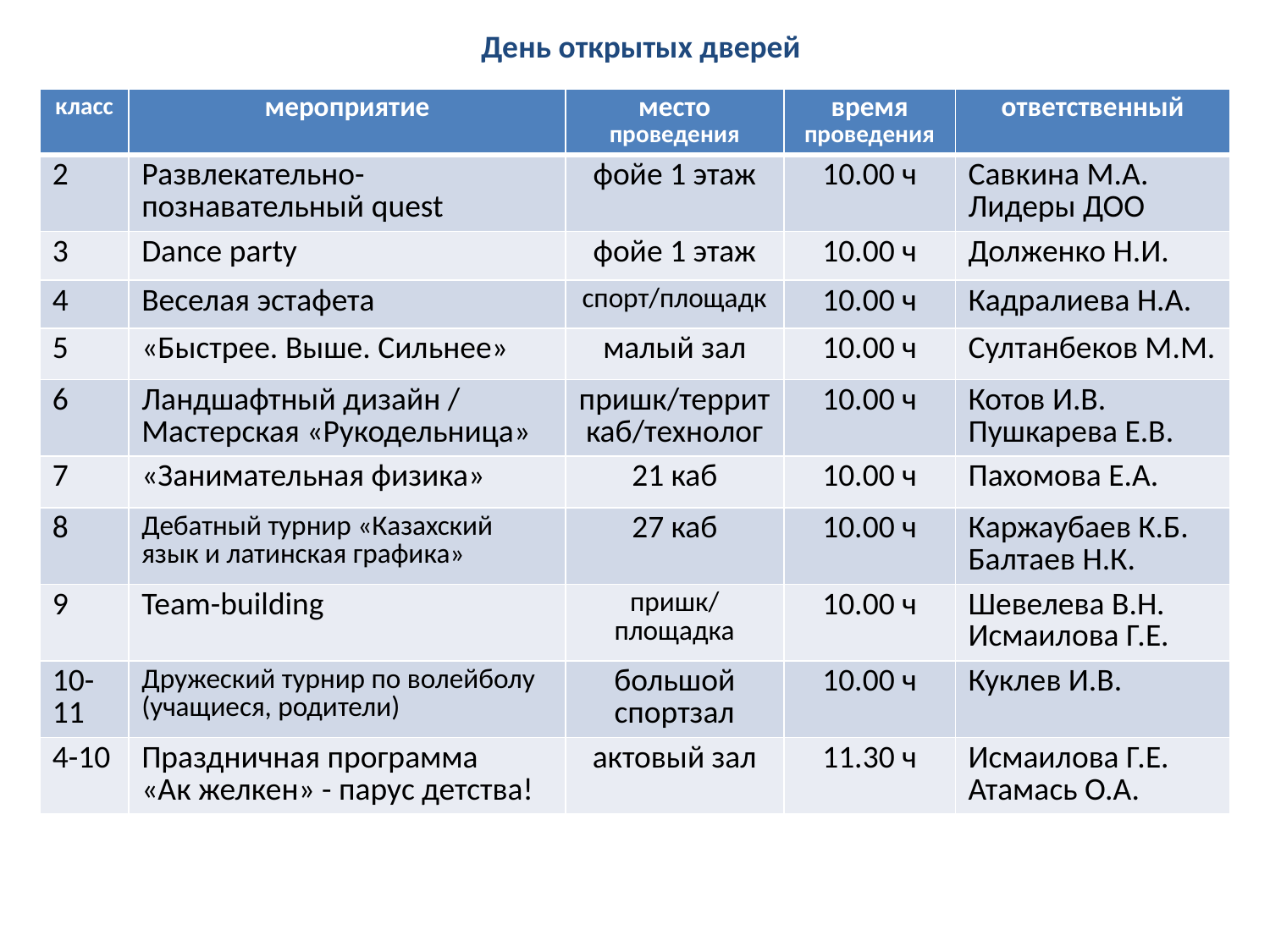

# День открытых дверей
| класс | мероприятие | место проведения | время проведения | ответственный |
| --- | --- | --- | --- | --- |
| 2 | Развлекательно-познавательный quest | фойе 1 этаж | 10.00 ч | Савкина М.А. Лидеры ДОО |
| 3 | Dance party | фойе 1 этаж | 10.00 ч | Долженко Н.И. |
| 4 | Веселая эстафета | спорт/площадк | 10.00 ч | Кадралиева Н.А. |
| 5 | «Быстрее. Выше. Сильнее» | малый зал | 10.00 ч | Султанбеков М.М. |
| 6 | Ландшафтный дизайн / Мастерская «Рукодельница» | пришк/террит каб/технолог | 10.00 ч | Котов И.В. Пушкарева Е.В. |
| 7 | «Занимательная физика» | 21 каб | 10.00 ч | Пахомова Е.А. |
| 8 | Дебатный турнир «Казахский язык и латинская графика» | 27 каб | 10.00 ч | Каржаубаев К.Б. Балтаев Н.К. |
| 9 | Team-building | пришк/ площадка | 10.00 ч | Шевелева В.Н. Исмаилова Г.Е. |
| 10-11 | Дружеский турнир по волейболу (учащиеся, родители) | большой спортзал | 10.00 ч | Куклев И.В. |
| 4-10 | Праздничная программа «Ак желкен» - парус детства! | актовый зал | 11.30 ч | Исмаилова Г.Е. Атамась О.А. |